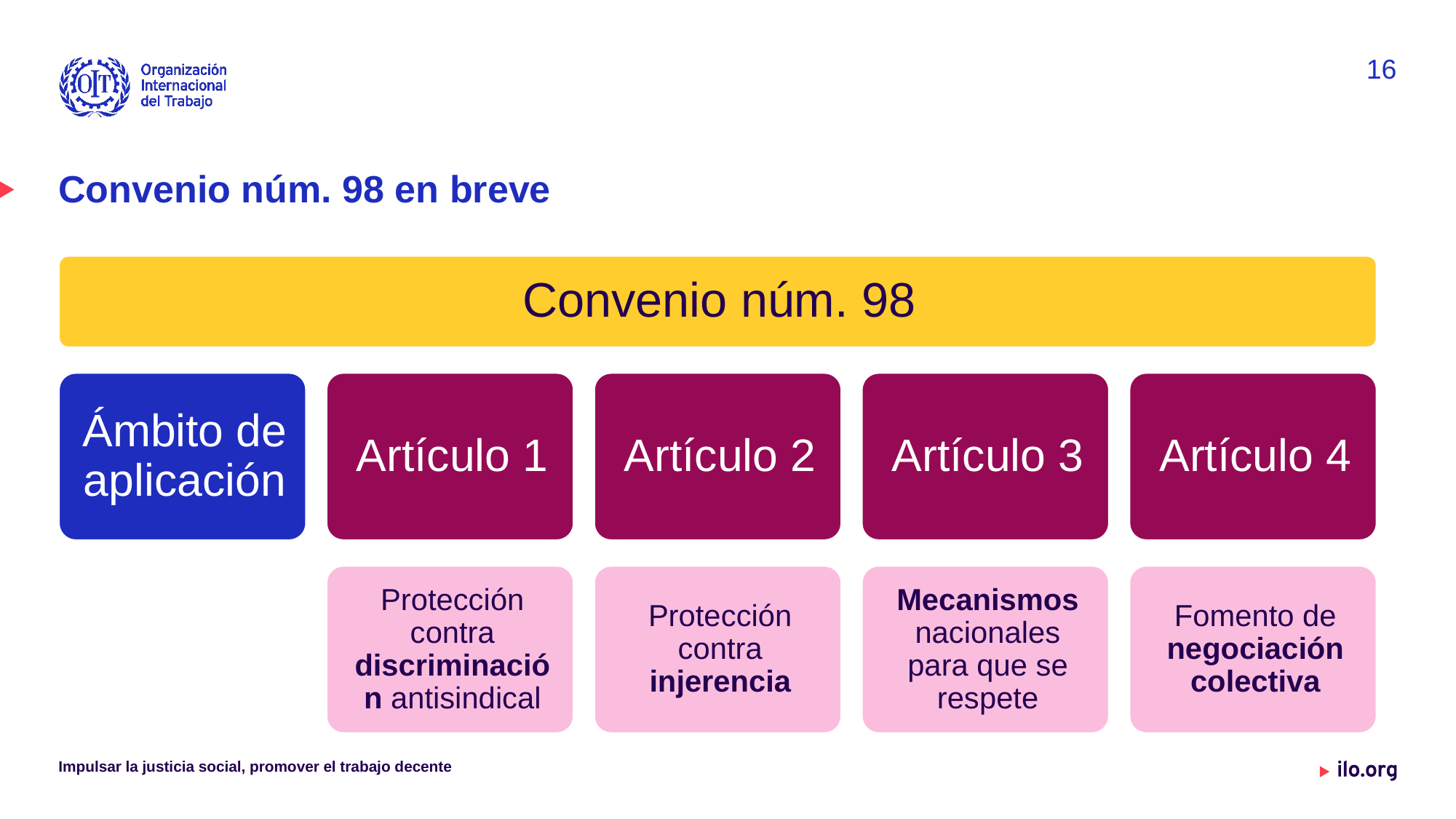

16
# Convenio núm. 98 en breve
Convenio núm. 98
Ámbito de aplicación
Artículo 1
Protección contra discriminación antisindical
Artículo 2
Protección contra injerencia
Artículo 3
Mecanismos nacionales para que se respete
Artículo 4
Fomento de negociación colectiva
Impulsar la justicia social, promover el trabajo decente
Date: Monday / 01 / October / 2019